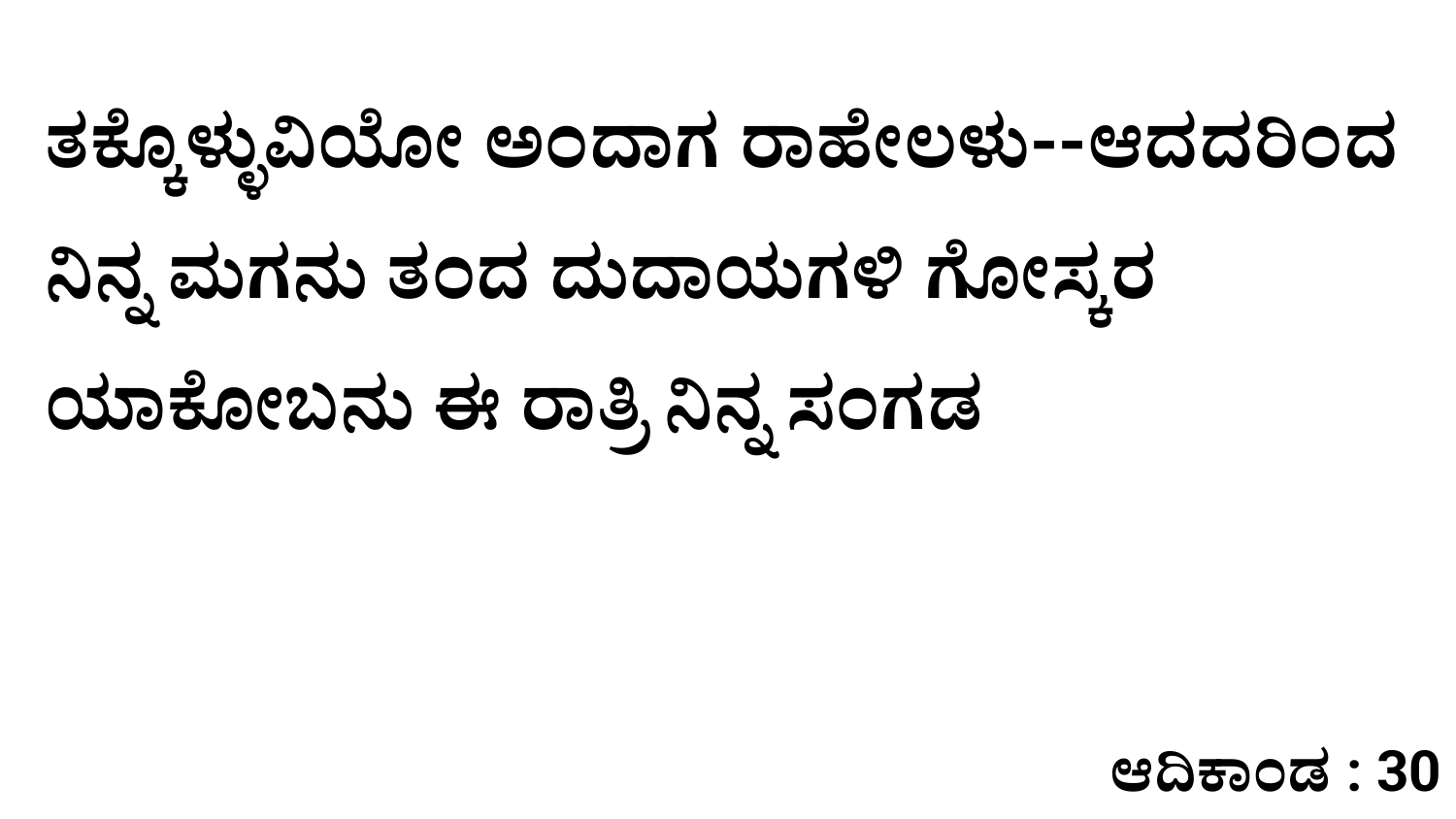

ತಕ್ಕೊಳ್ಳುವಿಯೋ ಅಂದಾಗ ರಾಹೇಲಳು--ಆದದರಿಂದ ನಿನ್ನ ಮಗನು ತಂದ ದುದಾಯಗಳಿ ಗೋಸ್ಕರ ಯಾಕೋಬನು ಈ ರಾತ್ರಿ ನಿನ್ನ ಸಂಗಡ
ಆದಿಕಾಂಡ : 30